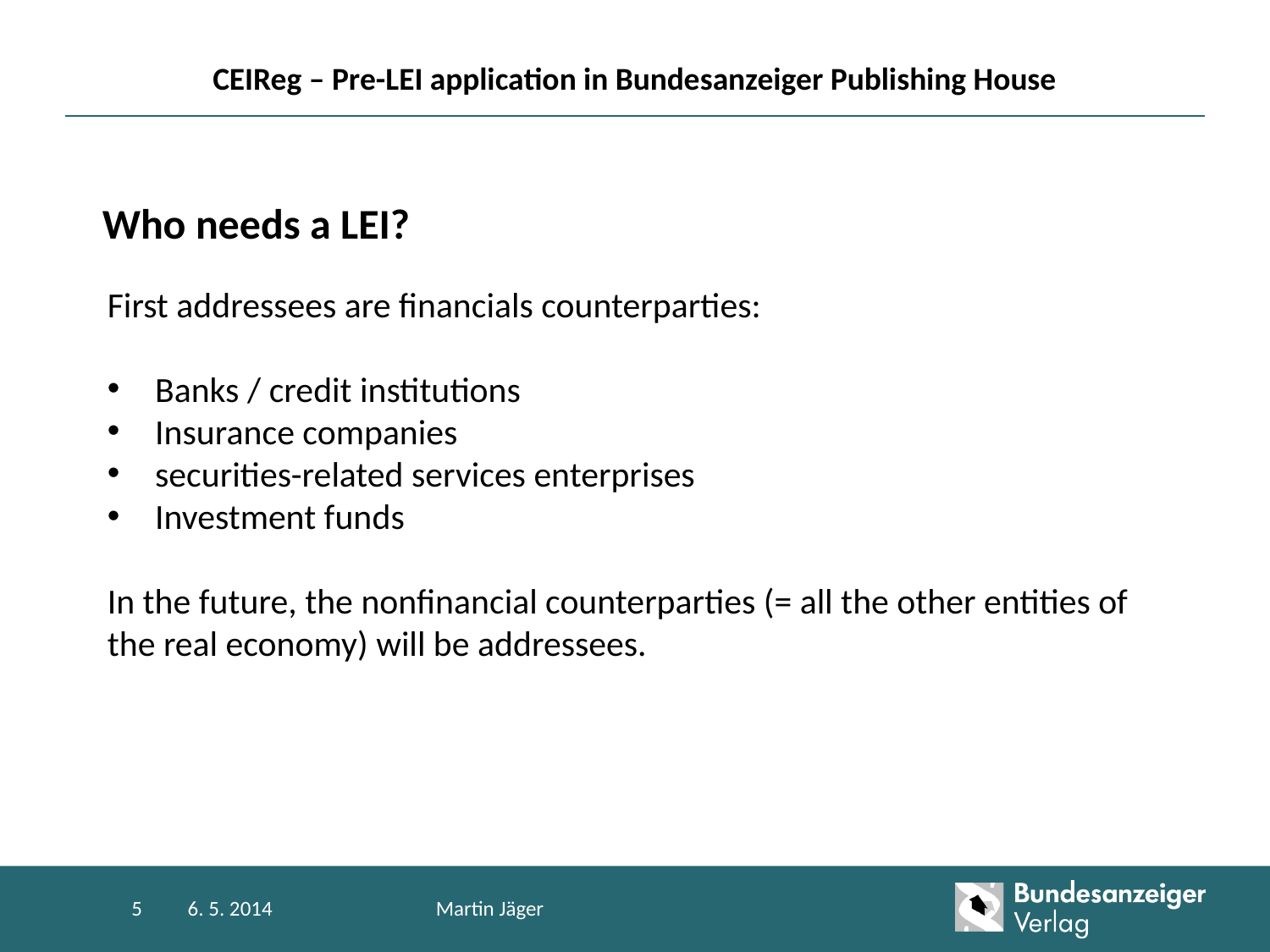

# CEIReg – Pre-LEI application in Bundesanzeiger Publishing House
Who needs a LEI?
First addressees are financials counterparties:
Banks / credit institutions
Insurance companies
securities-related services enterprises
Investment funds
In the future, the nonfinancial counterparties (= all the other entities of the real economy) will be addressees.

5
6. 5. 2014
Martin Jäger